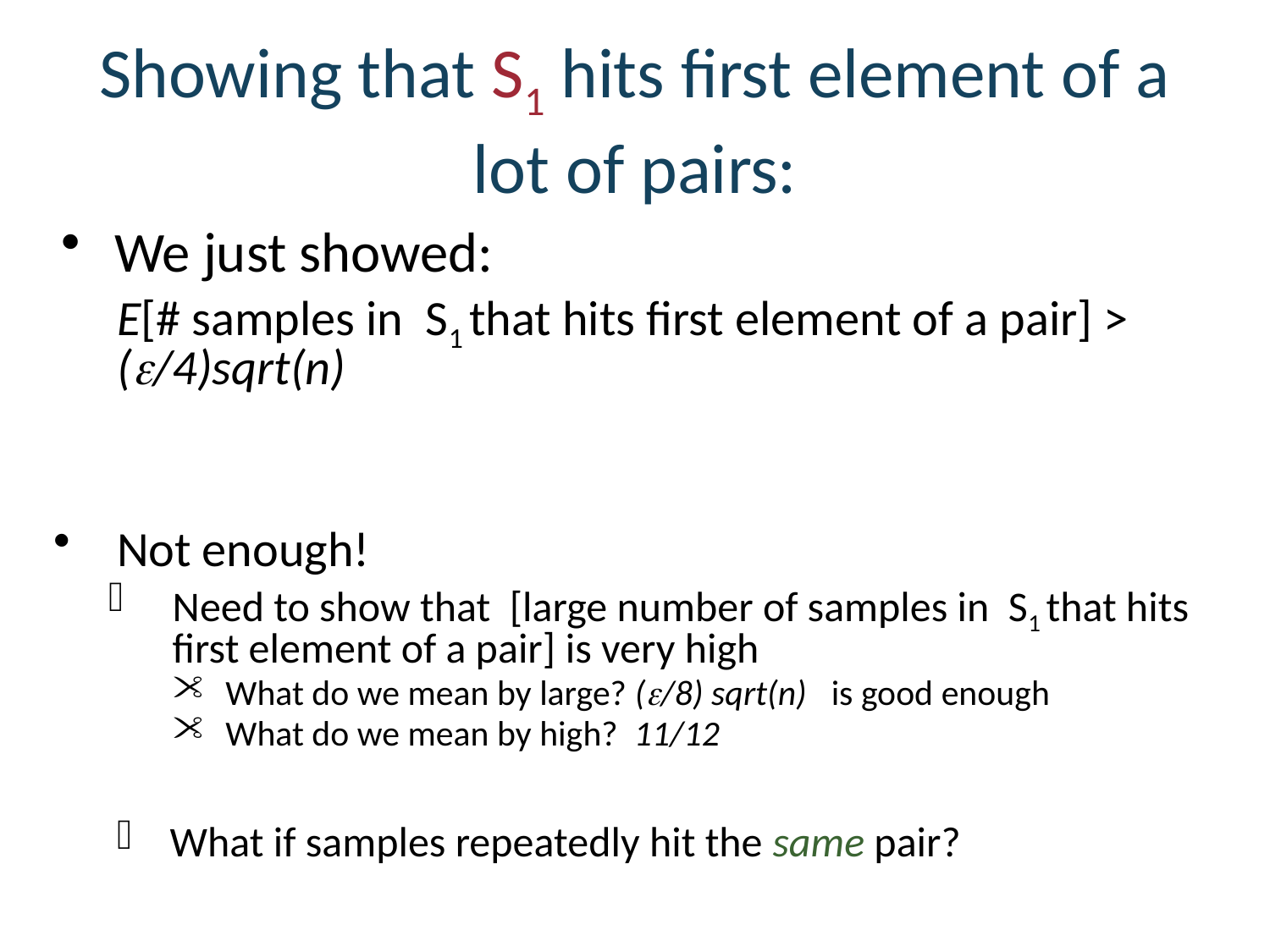

# Showing that S1 hits first element of a lot of pairs:
We just showed:
E[# samples in  S1 that hits first element of a pair] > (ε/4)sqrt(n)

Not enough!
Need to show that  [large number of samples in  S1 that hits first element of a pair] is very high
What do we mean by large? (ε/8) sqrt(n)   is good enough
What do we mean by high?  11/12

What if samples repeatedly hit the same pair?